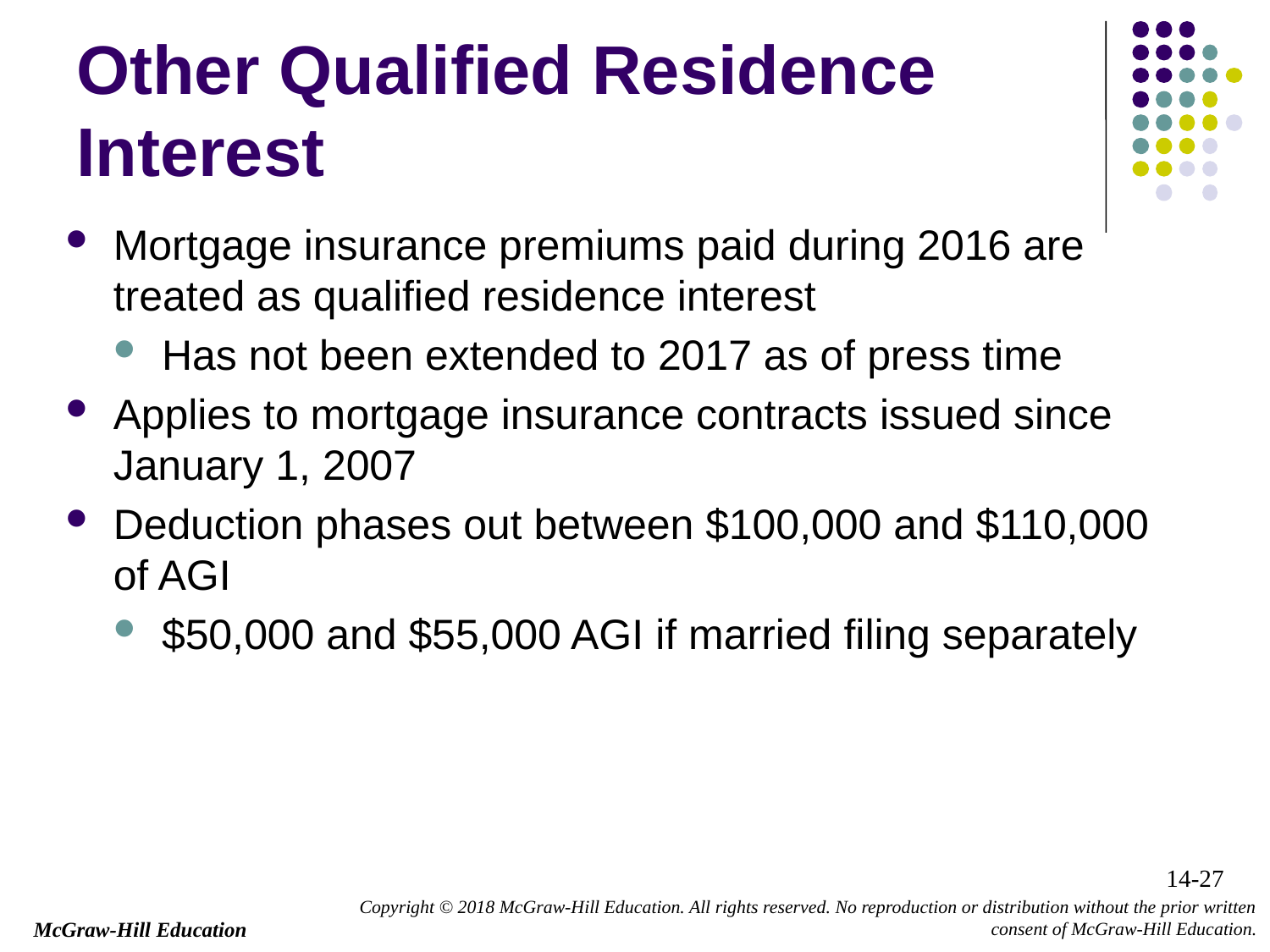

# Other Qualified Residence Interest
Mortgage insurance premiums paid during 2016 are treated as qualified residence interest
Has not been extended to 2017 as of press time
Applies to mortgage insurance contracts issued since January 1, 2007
Deduction phases out between $100,000 and $110,000 of AGI
$50,000 and $55,000 AGI if married filing separately